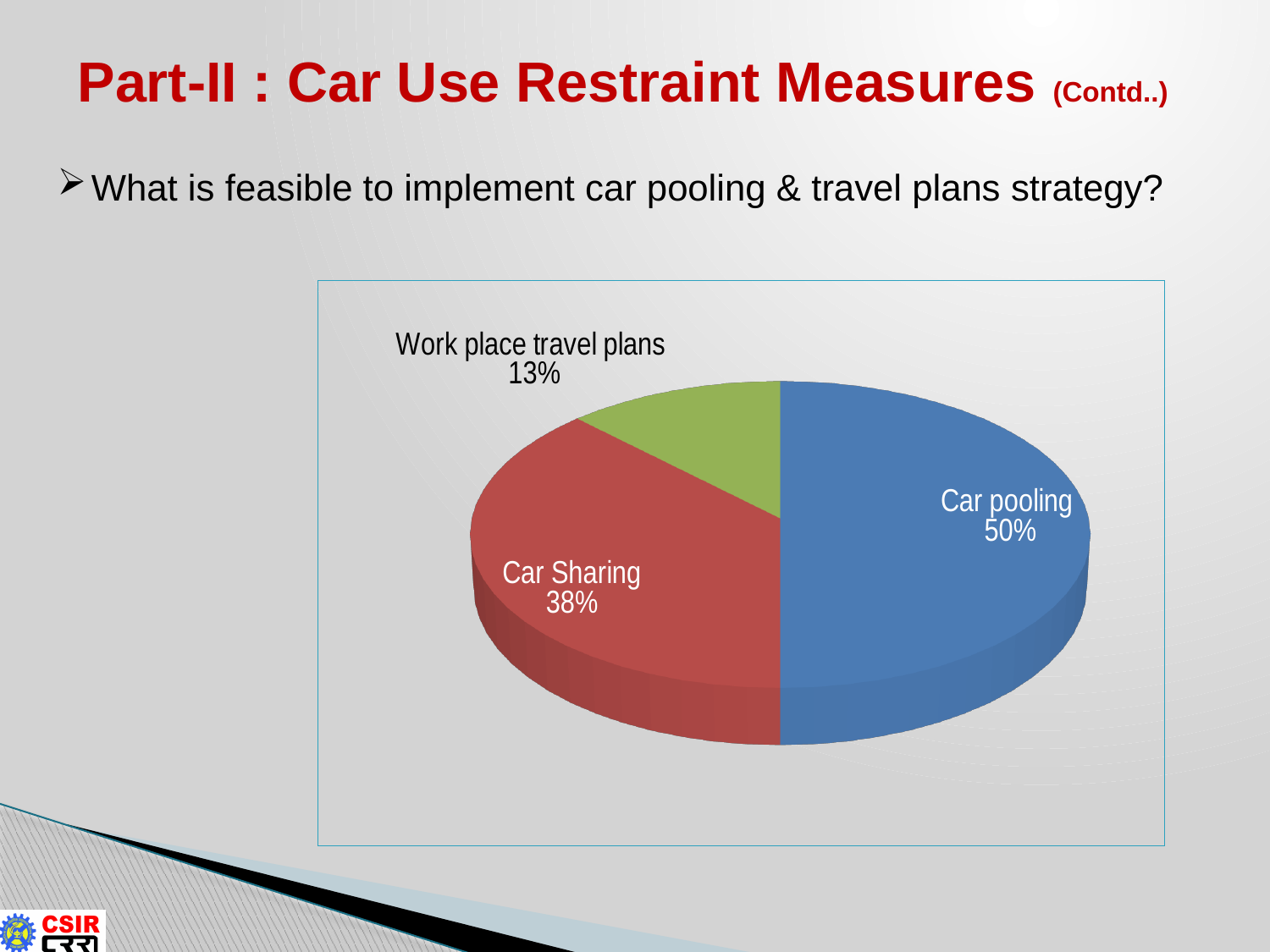

# Part-II : Car Use Restraint Measures (Contd..)

What is feasible to implement car pooling & travel plans strategy?

[unsupported chart]